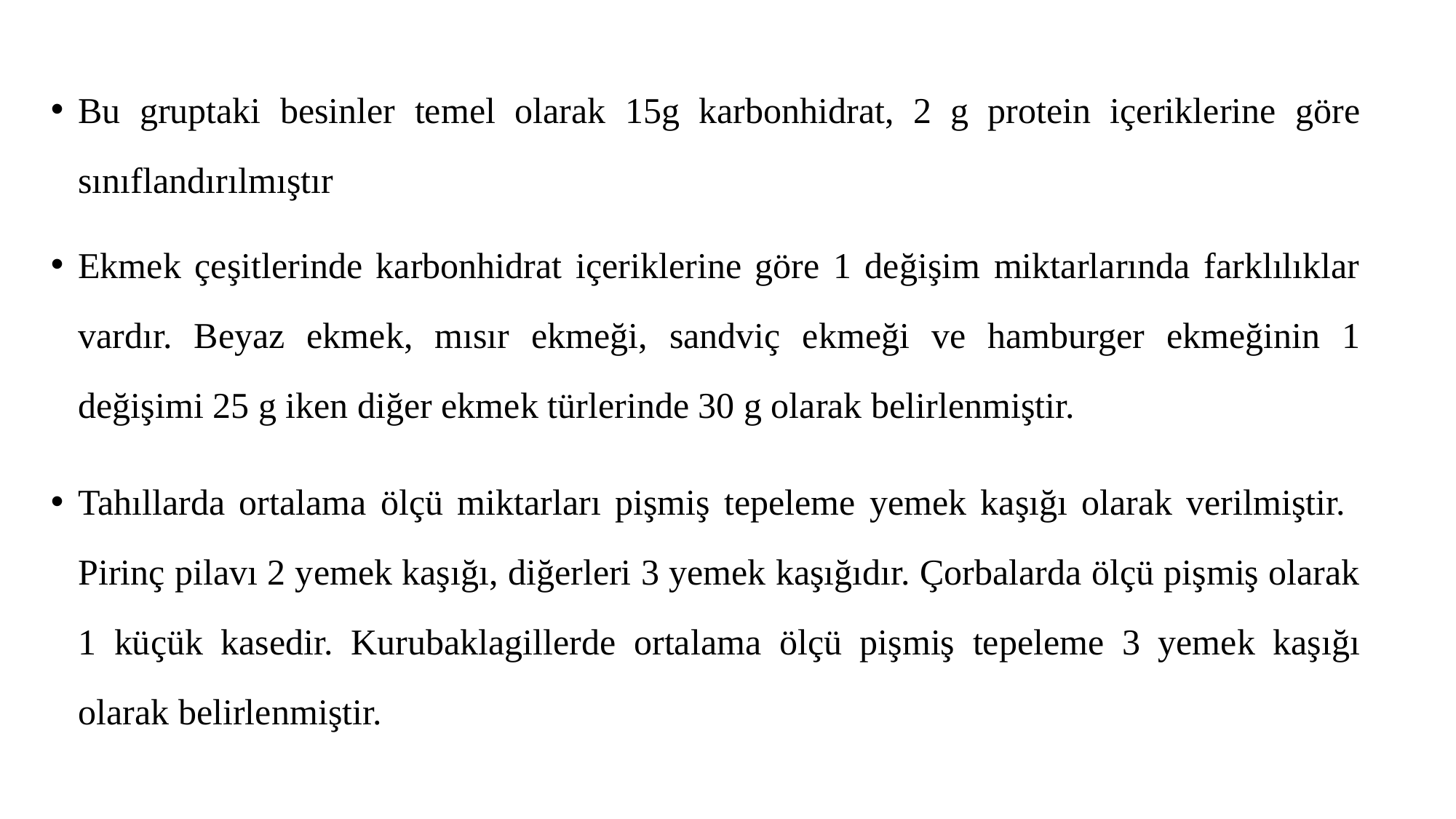

Bu gruptaki besinler temel olarak 15g karbonhidrat, 2 g protein içeriklerine göre sınıflandırılmıştır
Ekmek çeşitlerinde karbonhidrat içeriklerine göre 1 değişim miktarlarında farklılıklar vardır. Beyaz ekmek, mısır ekmeği, sandviç ekmeği ve hamburger ekmeğinin 1 değişimi 25 g iken diğer ekmek türlerinde 30 g olarak belirlenmiştir.
Tahıllarda ortalama ölçü miktarları pişmiş tepeleme yemek kaşığı olarak verilmiştir.  Pirinç pilavı 2 yemek kaşığı, diğerleri 3 yemek kaşığıdır. Çorbalarda ölçü pişmiş olarak 1 küçük kasedir. Kurubaklagillerde ortalama ölçü pişmiş tepeleme 3 yemek kaşığı olarak belirlenmiştir.